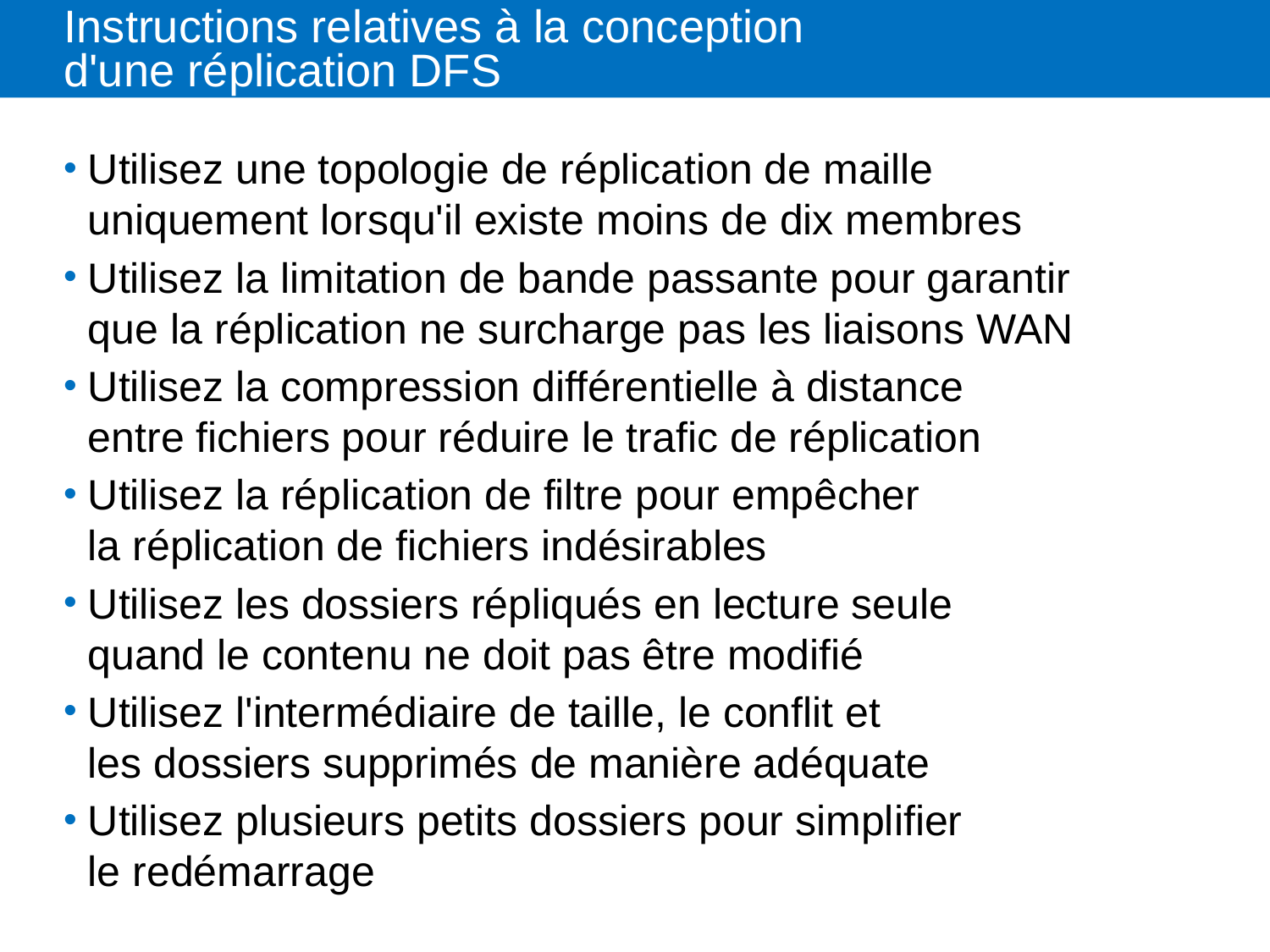

# Instructions relatives à la conception d'une réplication DFS
Utilisez une topologie de réplication de maille uniquement lorsqu'il existe moins de dix membres
Utilisez la limitation de bande passante pour garantir que la réplication ne surcharge pas les liaisons WAN
Utilisez la compression différentielle à distance entre fichiers pour réduire le trafic de réplication
Utilisez la réplication de filtre pour empêcher la réplication de fichiers indésirables
Utilisez les dossiers répliqués en lecture seule quand le contenu ne doit pas être modifié
Utilisez l'intermédiaire de taille, le conflit et les dossiers supprimés de manière adéquate
Utilisez plusieurs petits dossiers pour simplifier le redémarrage